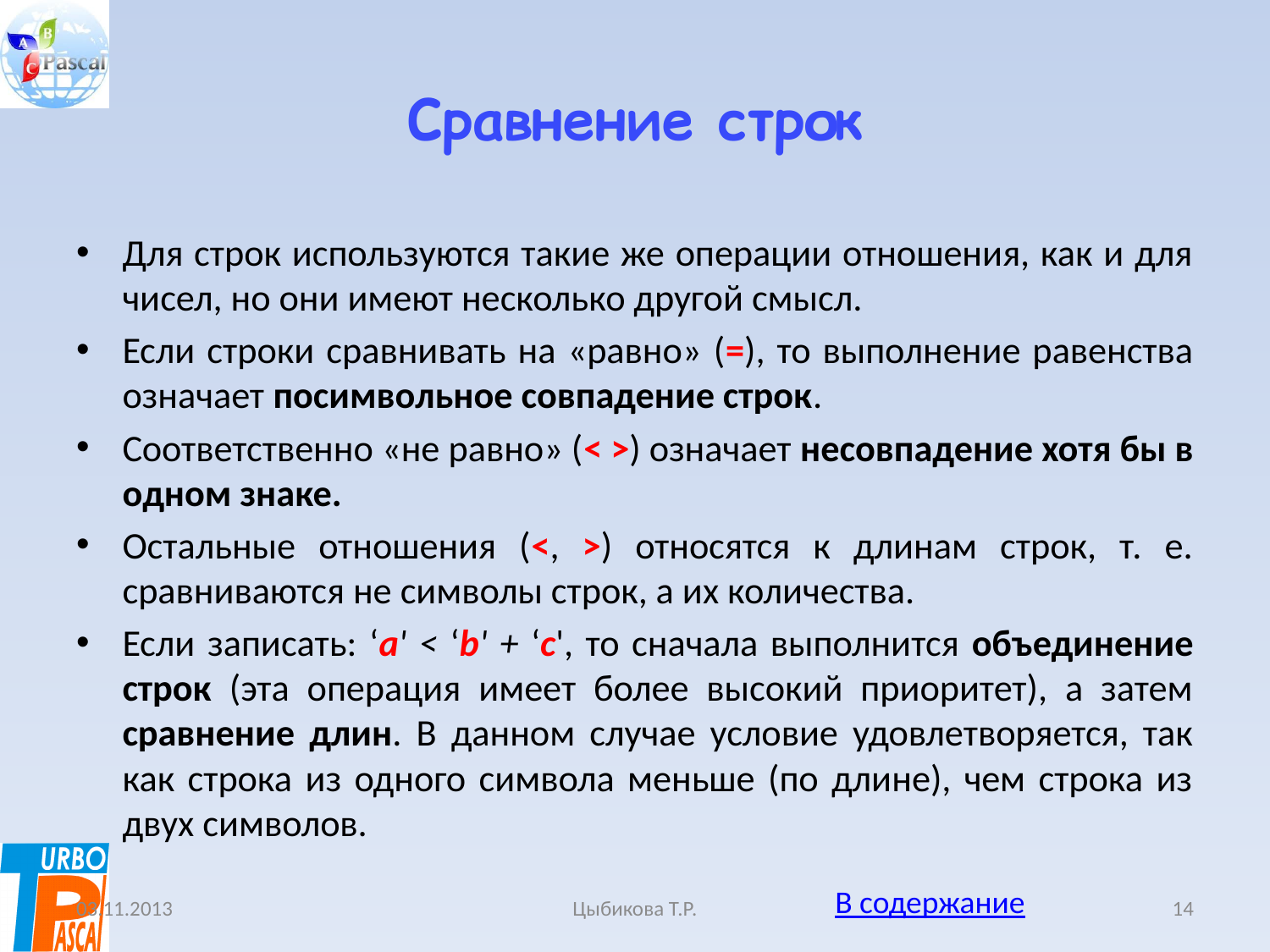

# Сравнение строк
Для строк используются такие же операции отношения, как и для чисел, но они имеют несколько другой смысл.
Если строки сравнивать на «равно» (=), то выполнение равенства означает посимвольное совпадение строк.
Соответственно «не равно» (< >) означает несовпадение хотя бы в одном знаке.
Остальные отношения (<, >) относятся к длинам строк, т. е. сравниваются не символы строк, а их количества.
Если записать: ‘a' < ‘b' + ‘c', то сначала выполнится объединение строк (эта операция имеет более высокий приоритет), а затем сравнение длин. В данном случае условие удовлетворяется, так как строка из одного символа меньше (по длине), чем строка из двух символов.

В содержание
03.11.2013
Цыбикова Т.Р.
14